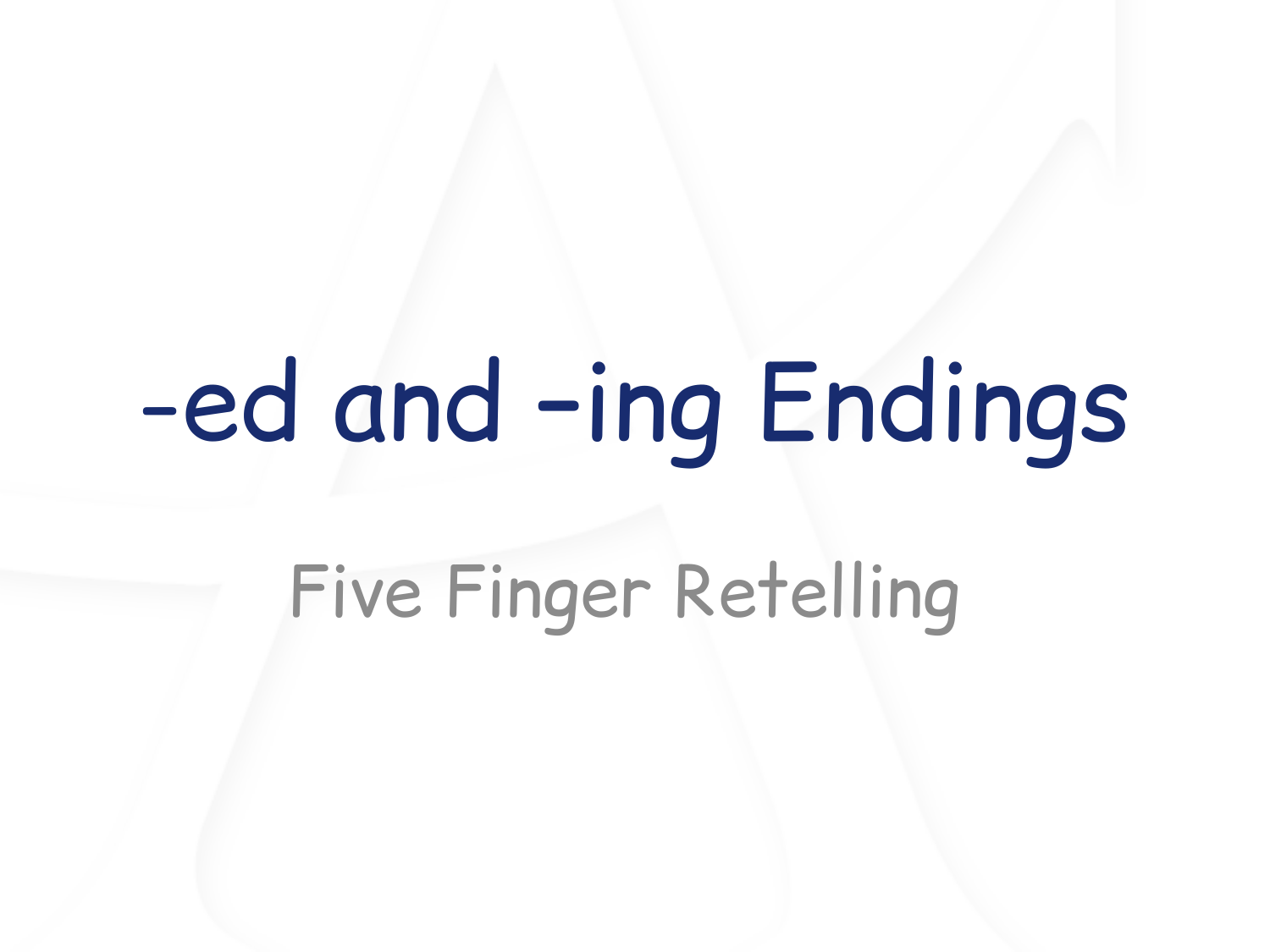

# -ed and –ing Endings
Five Finger Retelling